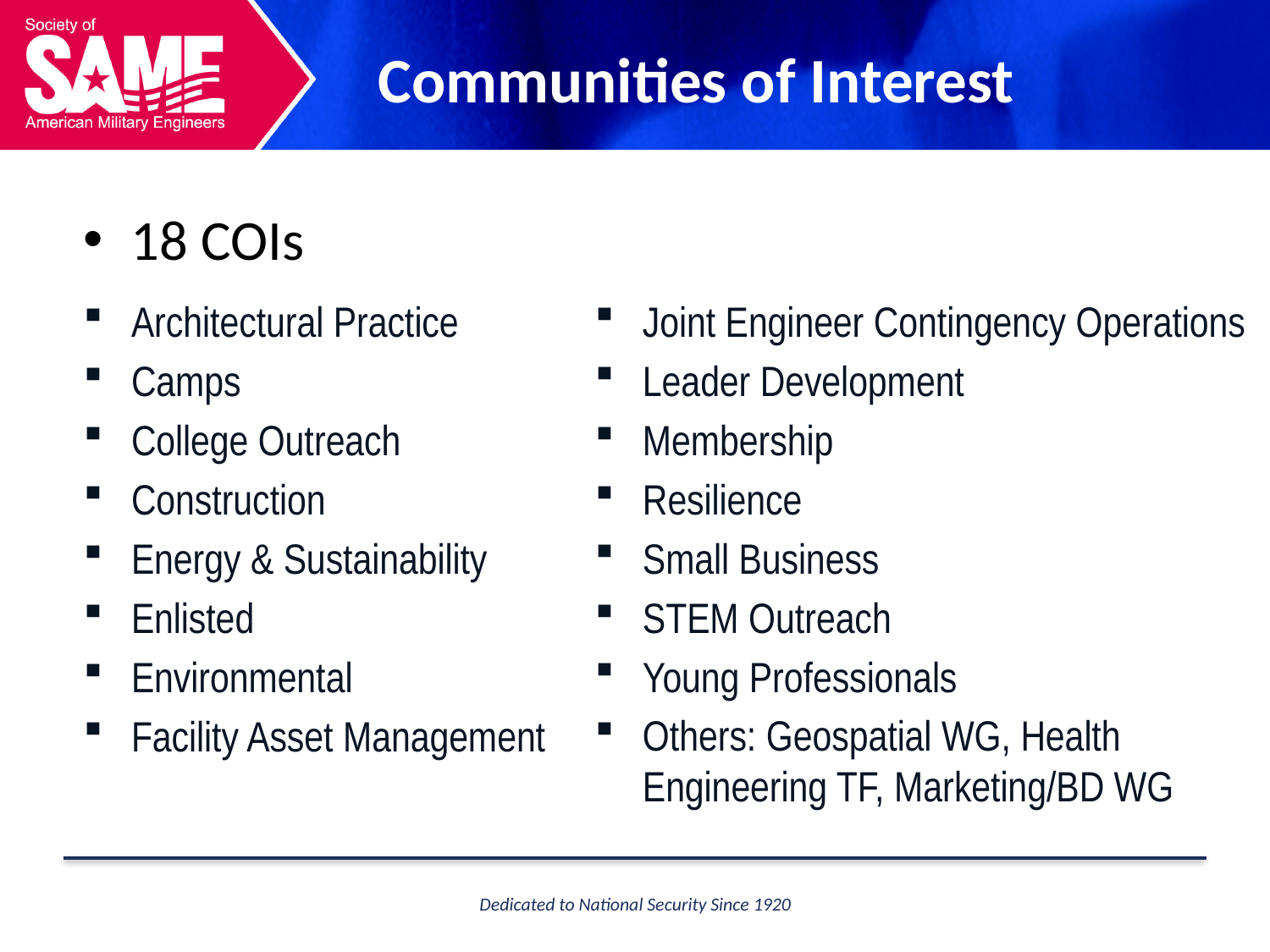

Communities of Interest
18 COIs
Architectural Practice
Camps
College Outreach
Construction
Energy & Sustainability
Enlisted
Environmental
Facility Asset Management
Joint Engineer Contingency Operations
Leader Development
Membership
Resilience
Small Business
STEM Outreach
Young Professionals
Others: Geospatial WG, Health Engineering TF, Marketing/BD WG